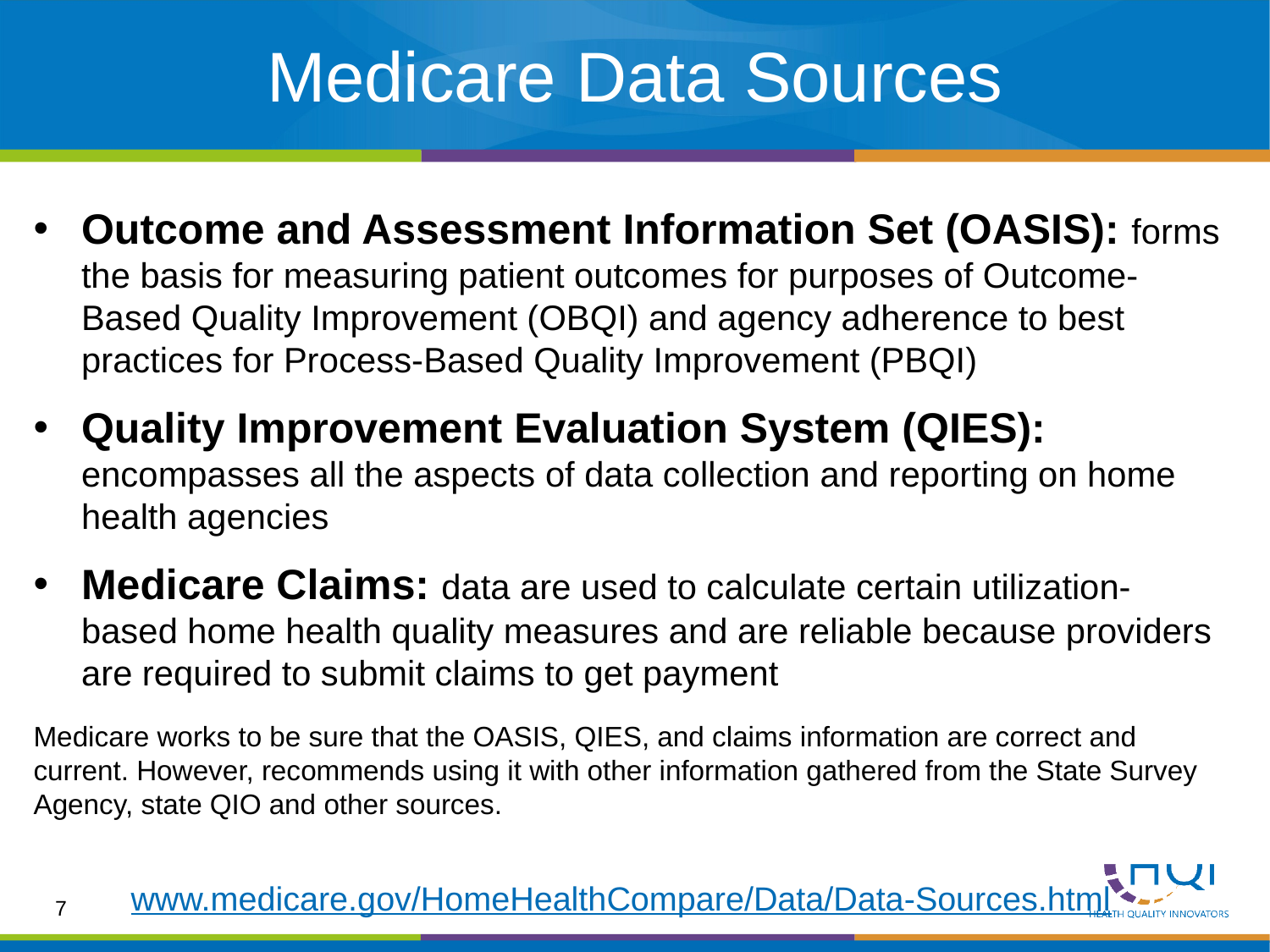

# Medicare Data Sources

Outcome and Assessment Information Set (OASIS): forms the basis for measuring patient outcomes for purposes of Outcome-Based Quality Improvement (OBQI) and agency adherence to best practices for Process-Based Quality Improvement (PBQI)

Quality Improvement Evaluation System (QIES): encompasses all the aspects of data collection and reporting on home health agencies

Medicare Claims: data are used to calculate certain utilization-based home health quality measures and are reliable because providers are required to submit claims to get payment

Medicare works to be sure that the OASIS, QIES, and claims information are correct and current. However, recommends using it with other information gathered from the State Survey Agency, state QIO and other sources.

www.medicare.gov/HomeHealthCompare/Data/Data-Sources.html
7